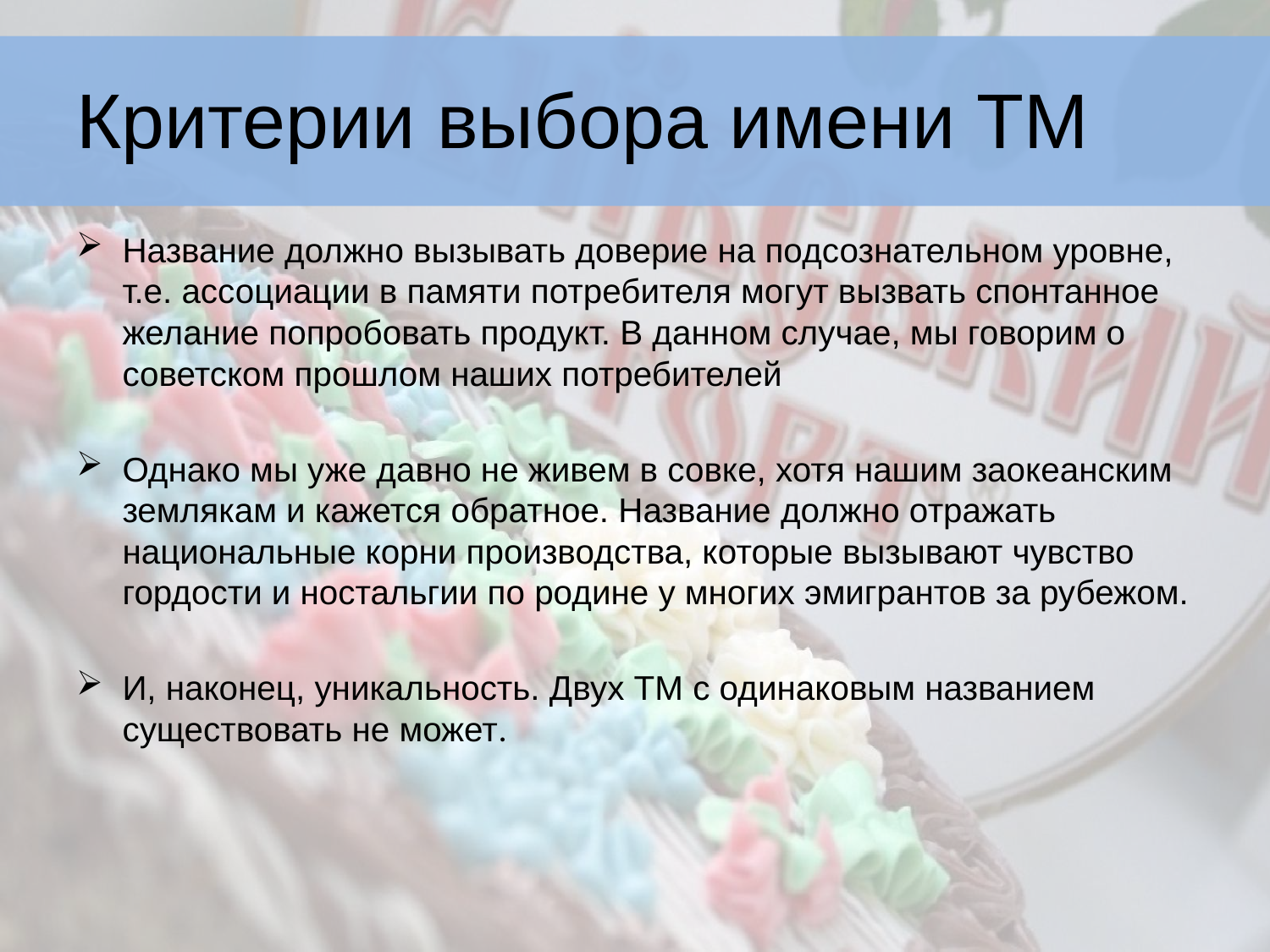

# Критерии выбора имени ТМ
Название должно вызывать доверие на подсознательном уровне, т.е. ассоциации в памяти потребителя могут вызвать спонтанное желание попробовать продукт. В данном случае, мы говорим о советском прошлом наших потребителей

Однако мы уже давно не живем в совке, хотя нашим заокеанским землякам и кажется обратное. Название должно отражать национальные корни производства, которые вызывают чувство гордости и ностальгии по родине у многих эмигрантов за рубежом.

И, наконец, уникальность. Двух ТМ с одинаковым названием существовать не может.